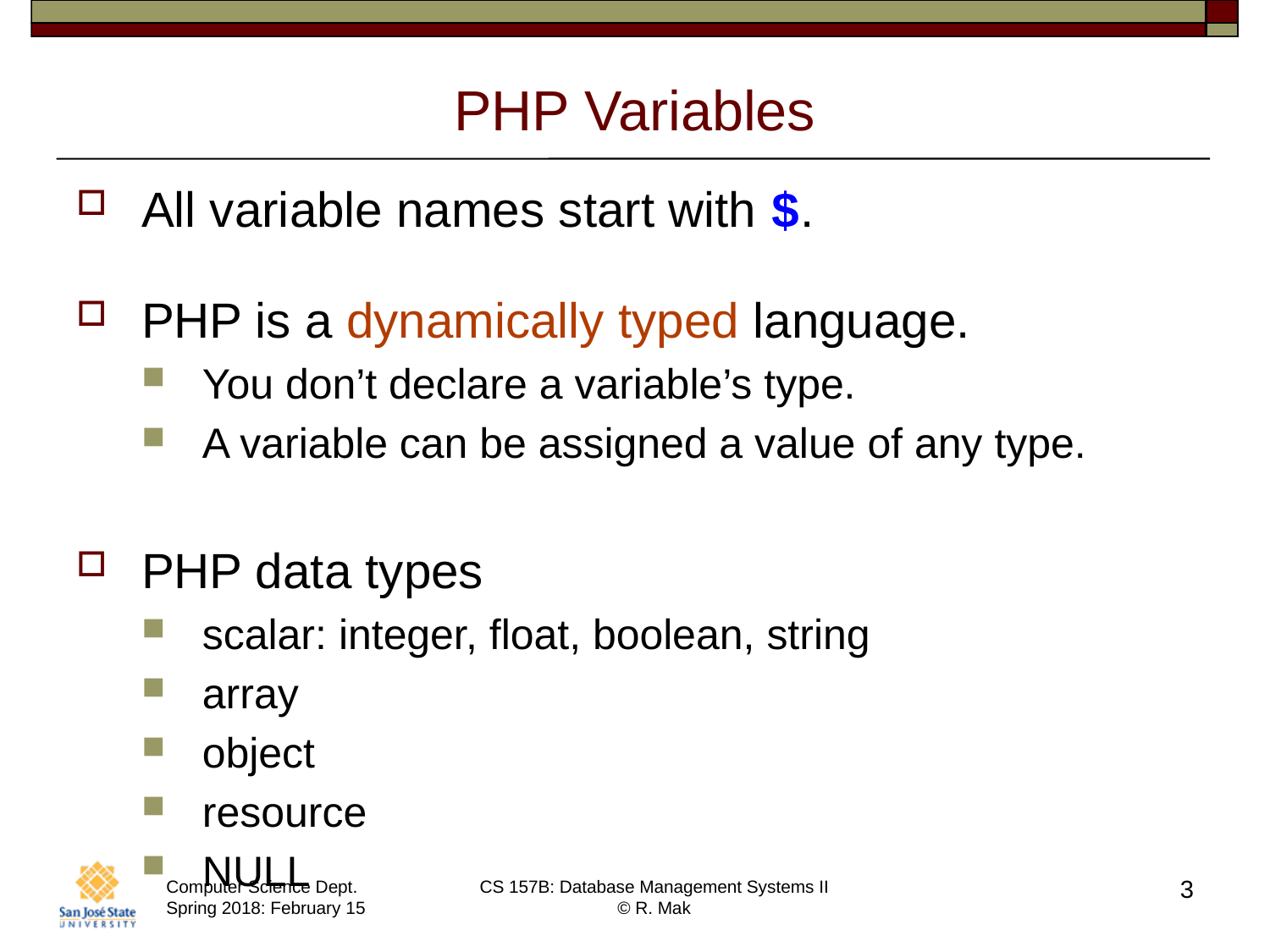

# PHP Variables
All variable names start with $.

PHP is a dynamically typed language.
You don’t declare a variable’s type.
A variable can be assigned a value of any type.

PHP data types
scalar: integer, float, boolean, string
array
object
resource
NULL
3